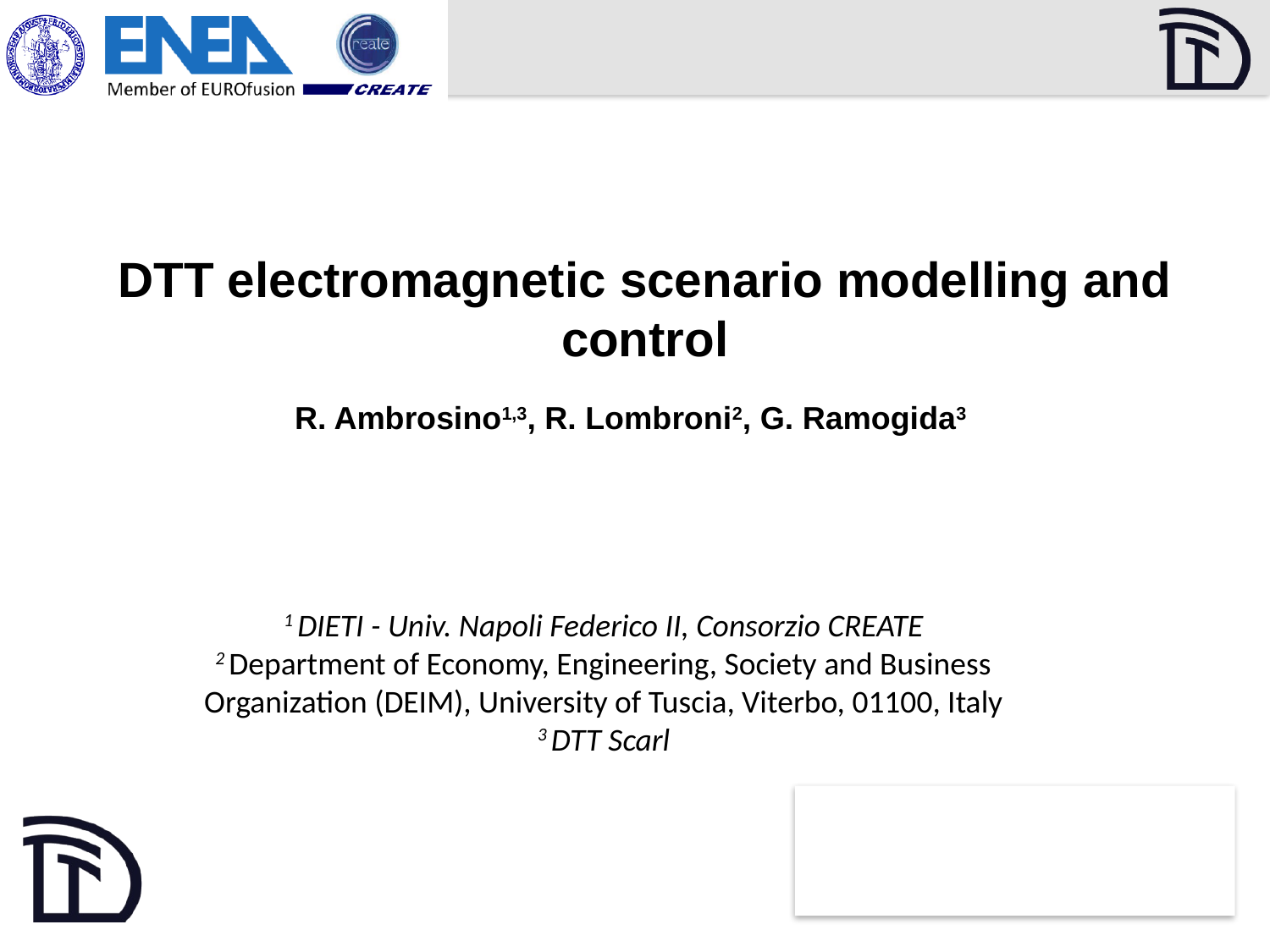

# DTT electromagnetic scenario modelling and control
R. Ambrosino1,3, R. Lombroni2, G. Ramogida3

1 DIETI - Univ. Napoli Federico II, Consorzio CREATE
2 Department of Economy, Engineering, Society and Business Organization (DEIM), University of Tuscia, Viterbo, 01100, Italy
3 DTT Scarl